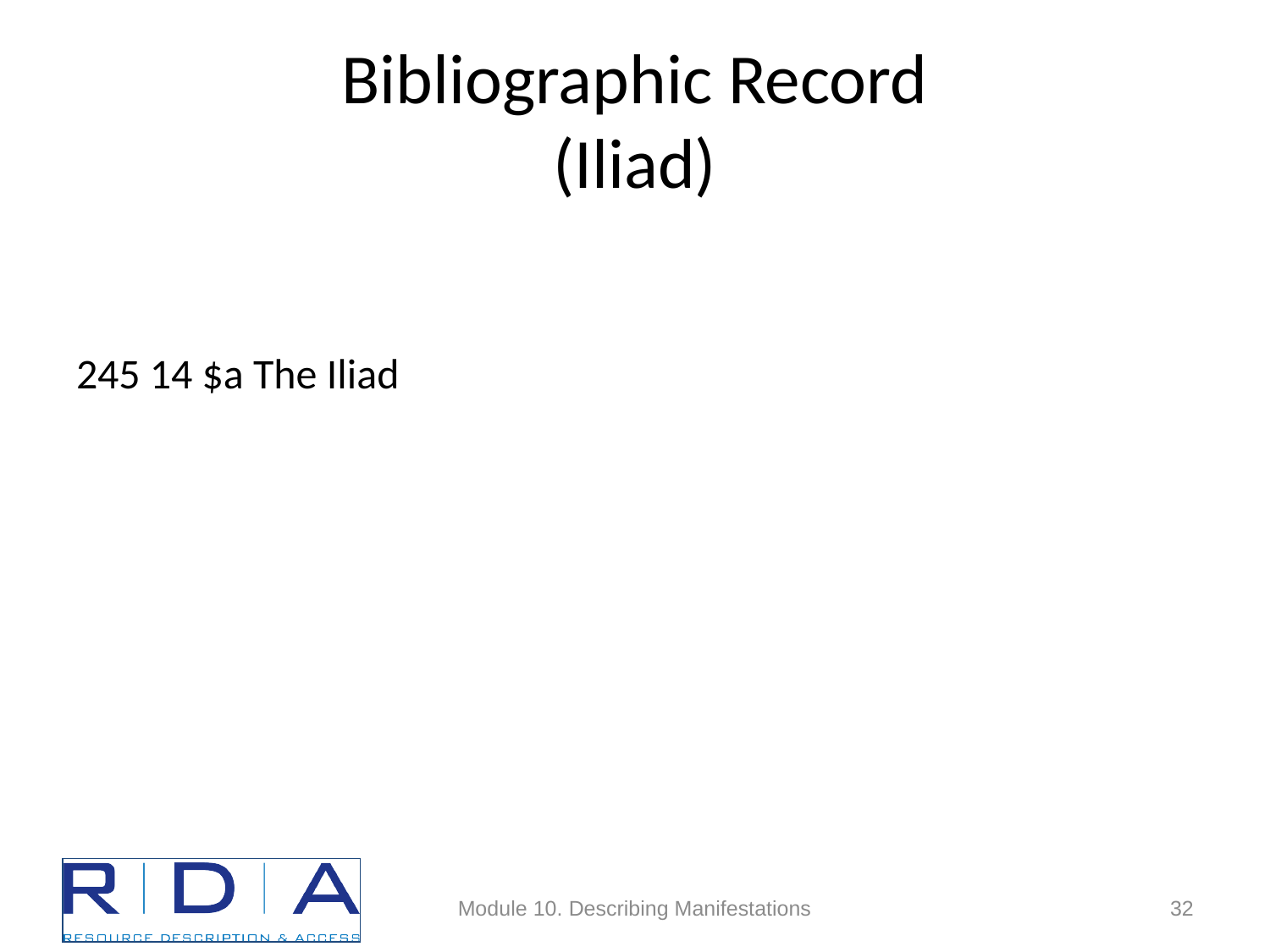

# Bibliographic Record (Iliad)

245 14 $a The Iliad
Module 10. Describing Manifestations
32